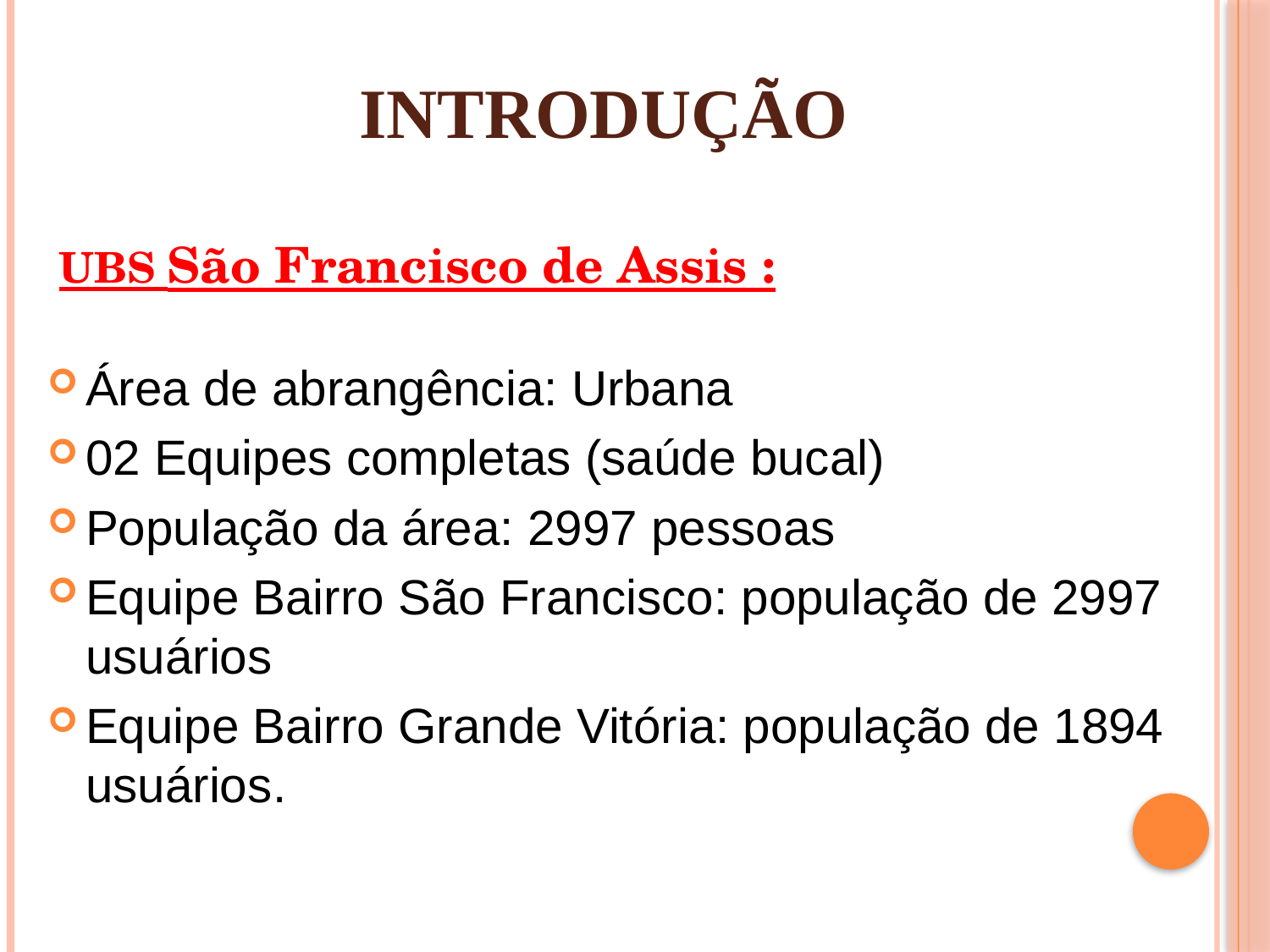

# INTRODUÇÃO

UBS São Francisco de Assis :

Área de abrangência: Urbana
02 Equipes completas (saúde bucal)
População da área: 2997 pessoas
Equipe Bairro São Francisco: população de 2997 usuários
Equipe Bairro Grande Vitória: população de 1894 usuários.